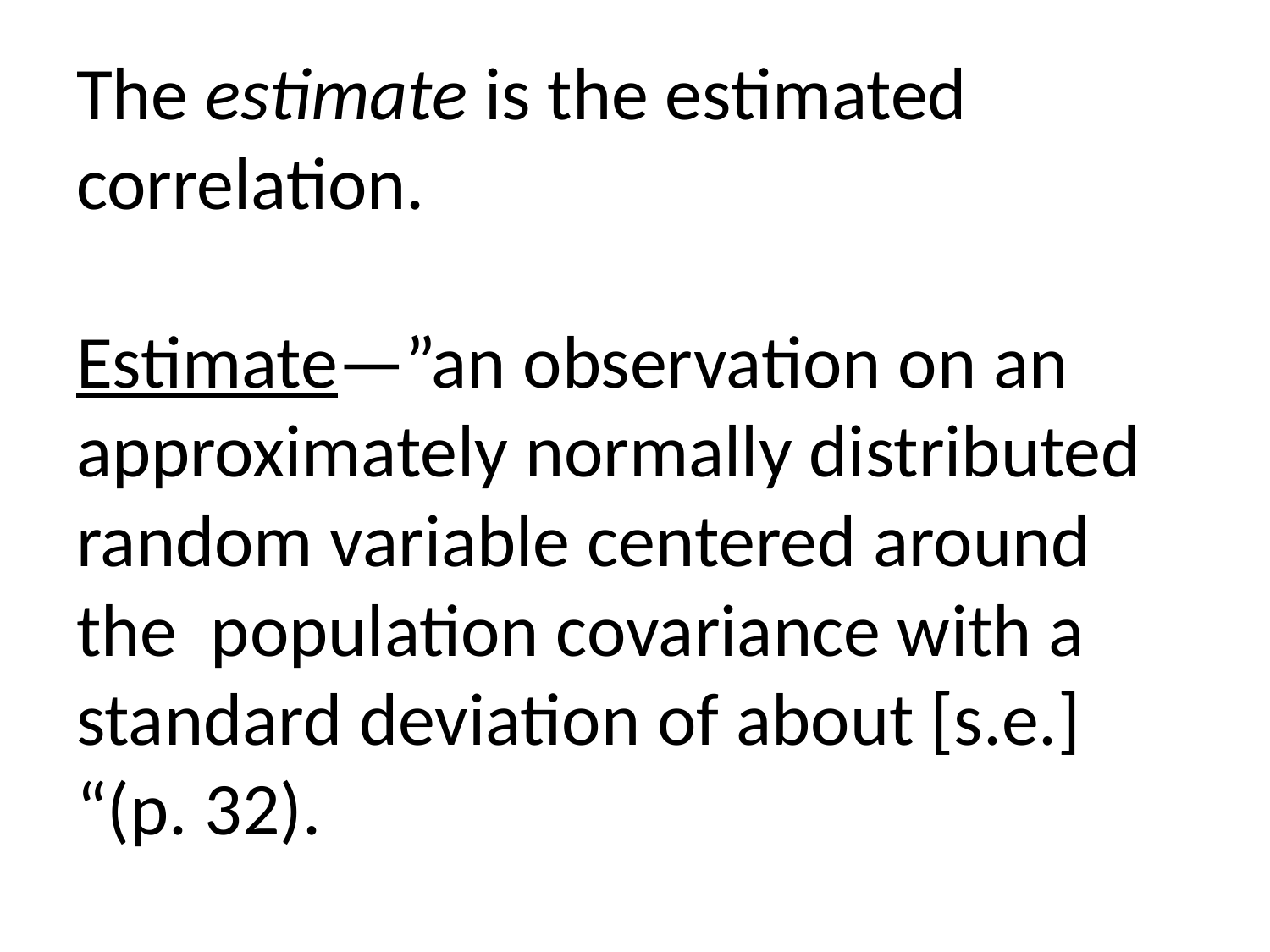

# The estimate is the estimated correlation. Estimate—”an observation on an approximately normally distributed random variable centered around the  population covariance with a standard deviation of about [s.e.] “(p. 32).